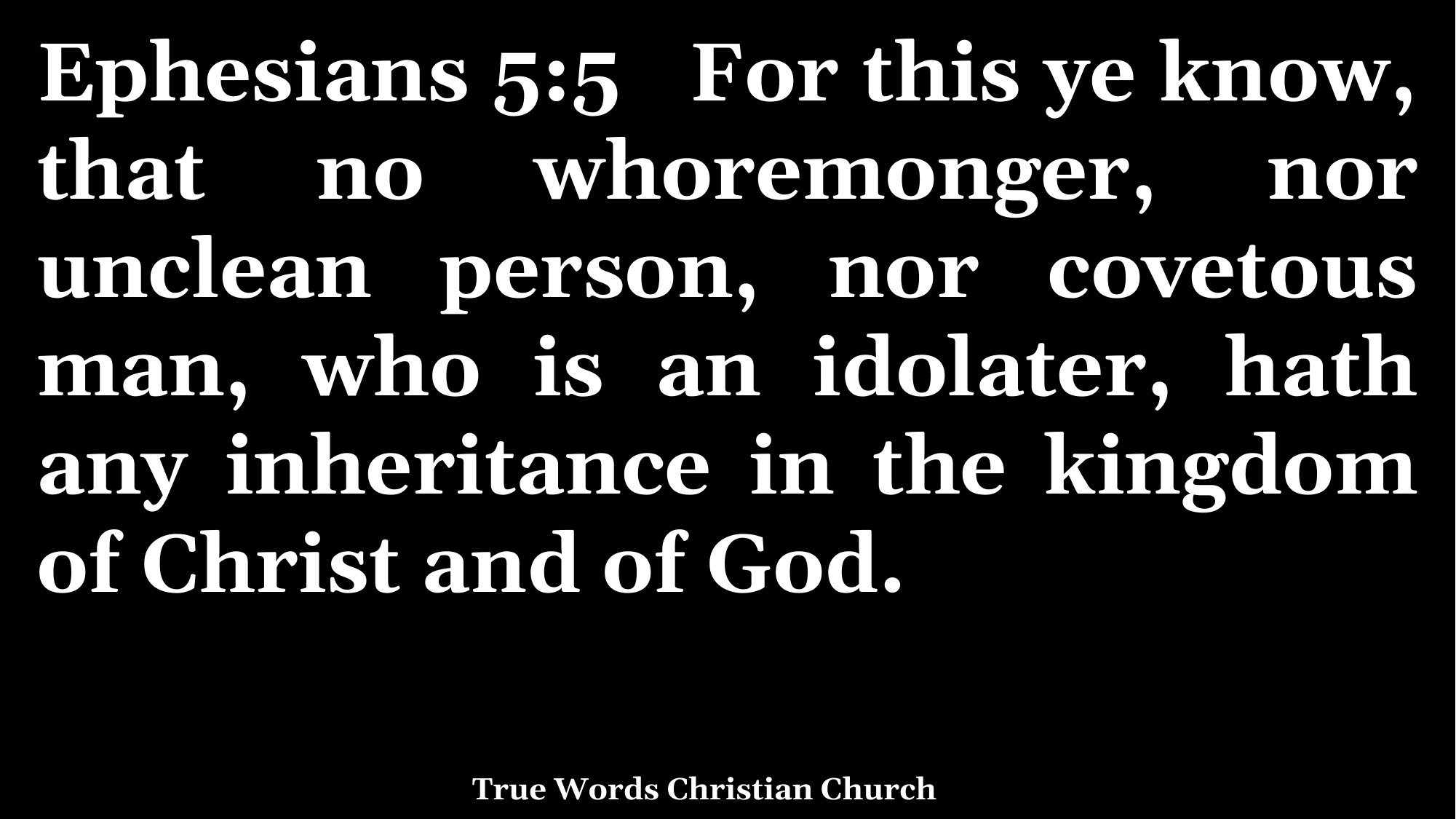

Ephesians 5:5   For this ye know, that no whoremonger, nor unclean person, nor covetous man, who is an idolater, hath any inheritance in the kingdom of Christ and of God.
True Words Christian Church